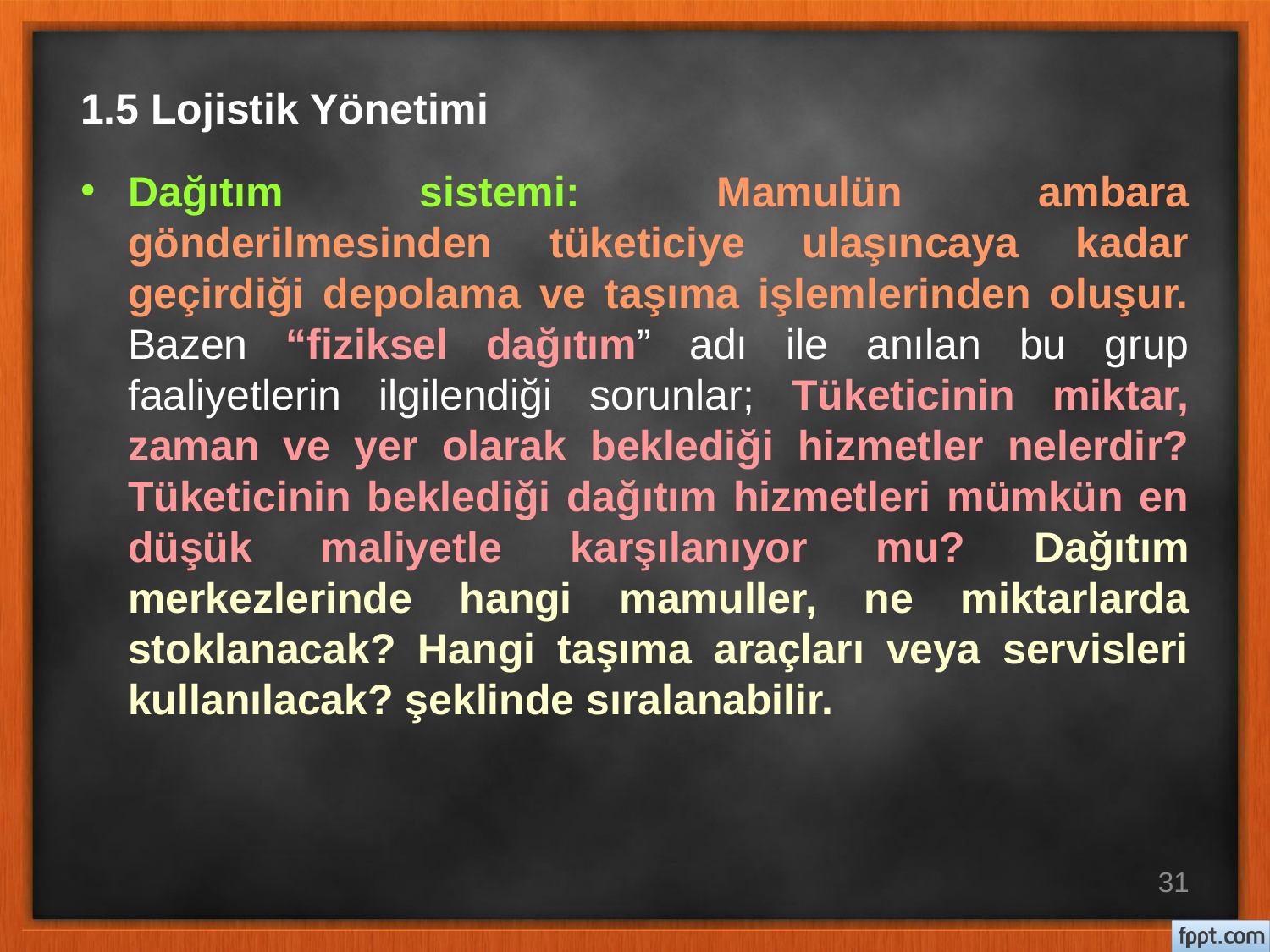

# 1.5 Lojistik Yönetimi
Dağıtım sistemi: Mamulün ambara gönderilmesinden tüketiciye ulaşıncaya kadar geçirdiği depolama ve taşıma işlemlerinden oluşur. Bazen “fiziksel dağıtım” adı ile anılan bu grup faaliyetlerin ilgilendiği sorunlar; Tüketicinin miktar, zaman ve yer olarak beklediği hizmetler nelerdir? Tüketicinin beklediği dağıtım hizmetleri mümkün en düşük maliyetle karşılanıyor mu? Dağıtım merkezlerinde hangi mamuller, ne miktarlarda stoklanacak? Hangi taşıma araçları veya servisleri kullanılacak? şeklinde sıralanabilir.

31